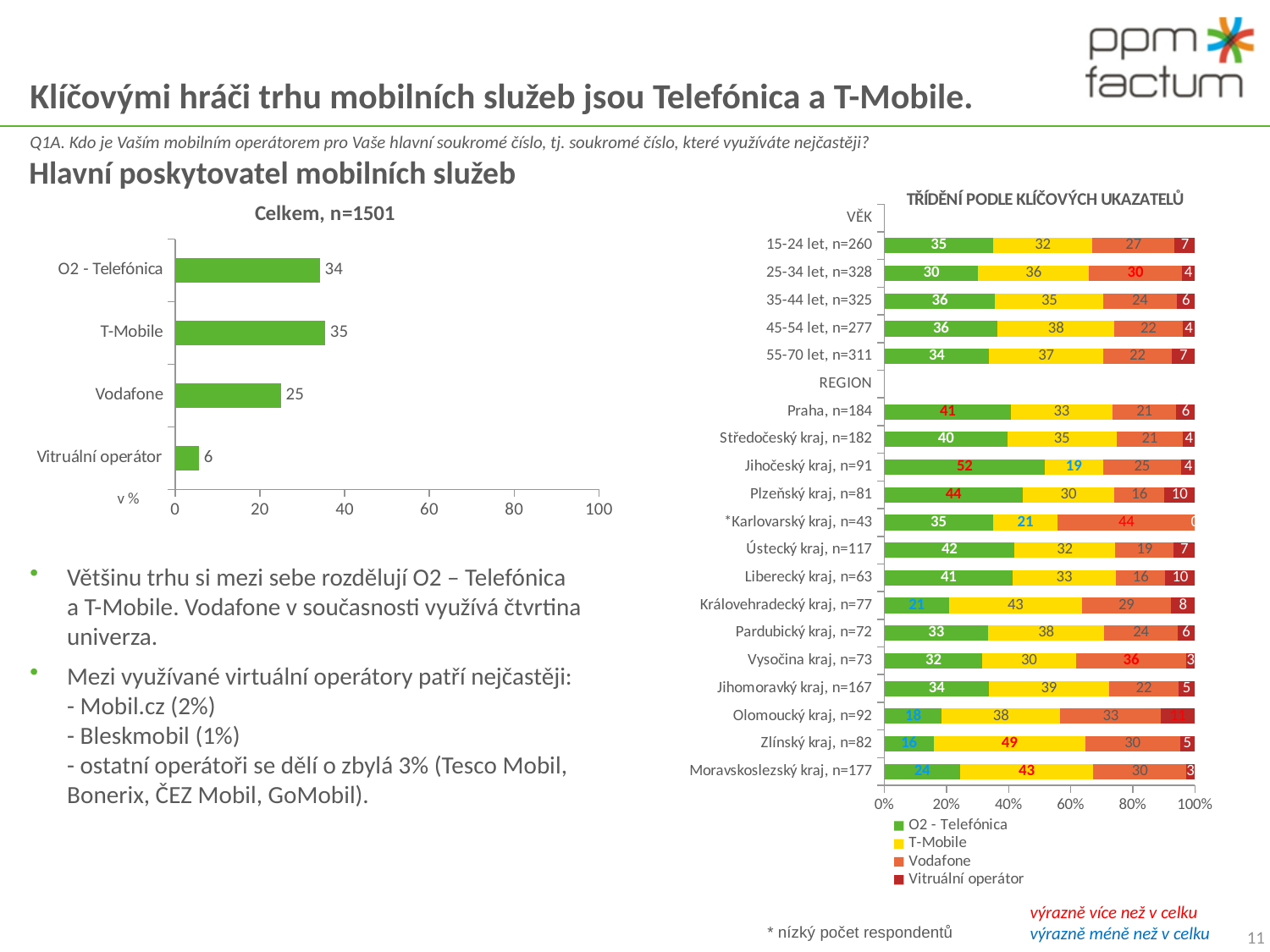

# Klíčovými hráči trhu mobilních služeb jsou Telefónica a T-Mobile.
Q1A. Kdo je Vaším mobilním operátorem pro Vaše hlavní soukromé číslo, tj. soukromé číslo, které využíváte nejčastěji?
Hlavní poskytovatel mobilních služeb

### Chart: Celkem, n=1501

| Category | celkem |
|---|---|
| O2 - Telefónica | 34.11059293804131 |
| T-Mobile | 35.37641572285143 |
| Vodafone | 24.91672218520986 |
| Vitruální operátor | 5.596269153897402 |

### Chart: TŘÍDĚNÍ PODLE KLÍČOVÝCH UKAZATELŮ

| Category | O2 - Telefónica | T-Mobile | Vodafone | Vitruální operátor |
|---|---|---|---|---|
| VĚK | None | None | None | None |
| 15-24 let, n=260 | 35.0 | 31.923076923076923 | 26.538461538461533 | 6.538461538461538 |
| 25-34 let, n=328 | 30.182926829268286 | 35.670731707317074 | 29.878048780487806 | 4.268292682926832 |
| 35-44 let, n=325 | 35.69230769230769 | 34.76923076923077 | 23.692307692307686 | 5.846153846153846 |
| 45-54 let, n=277 | 36.4620938628159 | 37.5451263537906 | 22.021660649819495 | 3.9711191335740064 |
| 55-70 let, n=311 | 33.762057877813504 | 36.65594855305465 | 22.186495176848883 | 7.395498392282958 |
| REGION | None | None | None | None |
| Praha, n=184 | 40.76086956521736 | 32.60869565217393 | 20.652173913043484 | 5.978260869565218 |
| Středočeský kraj, n=182 | 39.560439560439555 | 35.16483516483517 | 21.428571428571427 | 3.8461538461538463 |
| Jihočeský kraj, n=91 | 51.648351648351664 | 18.68131868131869 | 25.27472527472526 | 4.395604395604398 |
| Plzeňský kraj, n=81 | 44.444444444444414 | 29.629629629629626 | 16.049382716049383 | 9.876543209876546 |
| *Karlovarský kraj, n=43 | 34.88372093023254 | 20.930232558139526 | 44.18604651162789 | 0.0 |
| Ústecký kraj, n=117 | 41.880341880341874 | 32.47863247863246 | 18.803418803418804 | 6.8376068376068355 |
| Liberecký kraj, n=63 | 41.26984126984126 | 33.333333333333336 | 15.873015873015873 | 9.523809523809524 |
| Královehradecký kraj, n=77 | 20.77922077922078 | 42.85714285714284 | 28.571428571428573 | 7.792207792207792 |
| Pardubický kraj, n=72 | 33.333333333333336 | 37.5 | 23.611111111111118 | 5.555555555555552 |
| Vysočina kraj, n=73 | 31.506849315068493 | 30.136986301369863 | 35.61643835616438 | 2.73972602739726 |
| Jihomoravký kraj, n=167 | 33.532934131736525 | 38.922155688622766 | 22.1556886227545 | 5.389221556886228 |
| Olomoucký kraj, n=92 | 18.478260869565208 | 38.043478260869556 | 32.60869565217393 | 10.869565217391312 |
| Zlínský kraj, n=82 | 15.853658536585373 | 48.78048780487805 | 30.48780487804878 | 4.878048780487808 |
| Moravskoslezský kraj, n=177 | 24.293785310734464 | 42.9378531073446 | 29.94350282485875 | 2.824858757062147 |
Většinu trhu si mezi sebe rozdělují O2 – Telefónica
a T-Mobile. Vodafone v současnosti využívá čtvrtina univerza.
Mezi využívané virtuální operátory patří nejčastěji:
- Mobil.cz (2%)
- Bleskmobil (1%)
- ostatní operátoři se dělí o zbylá 3% (Tesco Mobil, Bonerix, ČEZ Mobil, GoMobil).
výrazně více než v celku
výrazně méně než v celku
* nízký počet respondentů
11